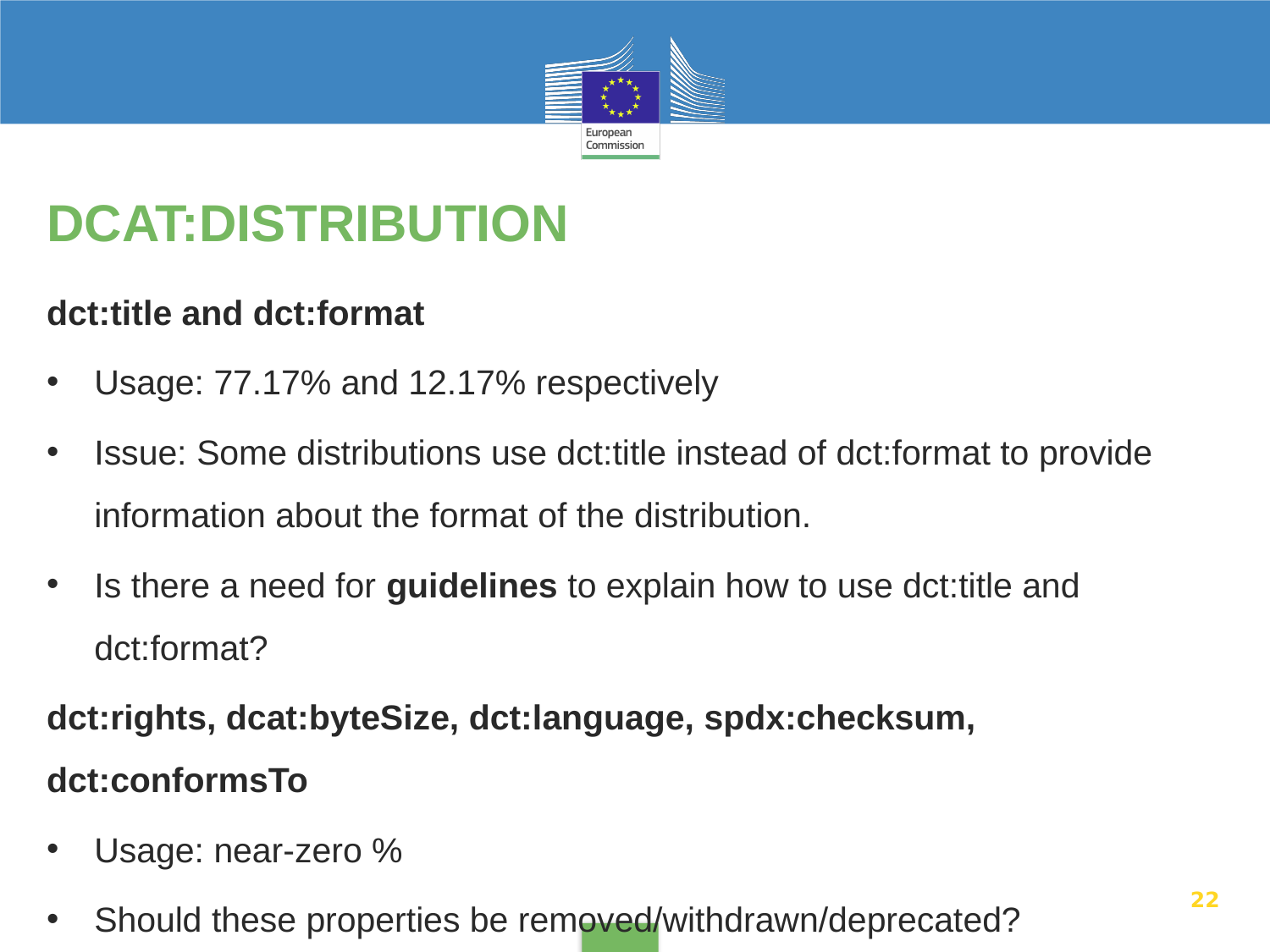

# Dcat:Distribution
dct:title and dct:format
Usage: 77.17% and 12.17% respectively
Issue: Some distributions use dct:title instead of dct:format to provide information about the format of the distribution.
Is there a need for guidelines to explain how to use dct:title and dct:format?
dct:rights, dcat:byteSize, dct:language, spdx:checksum, dct:conformsTo
Usage: near-zero %
Should these properties be removed/withdrawn/deprecated?
22